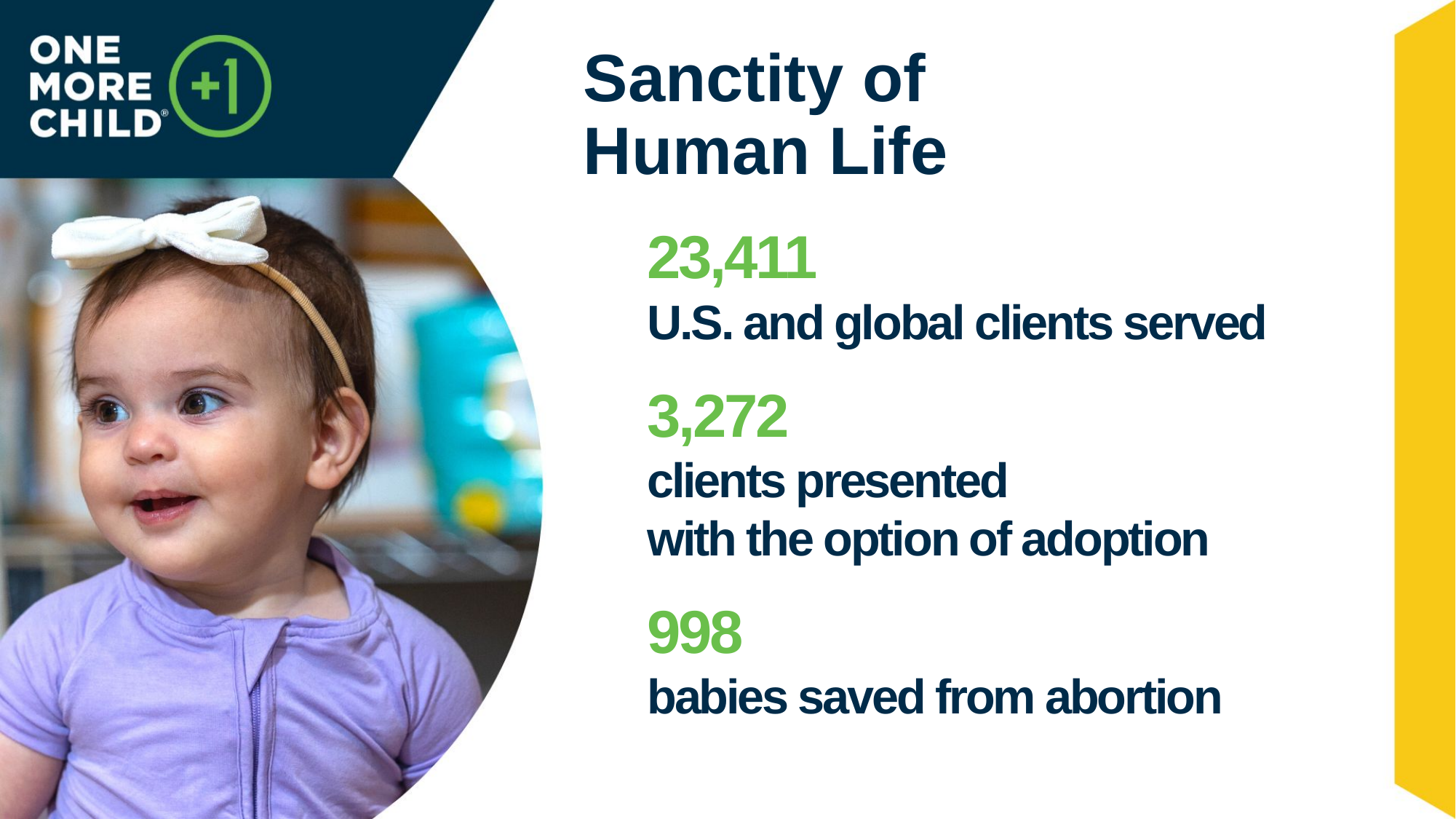

Sanctity of
Human Life
23,411
U.S. and global clients served
3,272
clients presented
with the option of adoption
998
babies saved from abortion